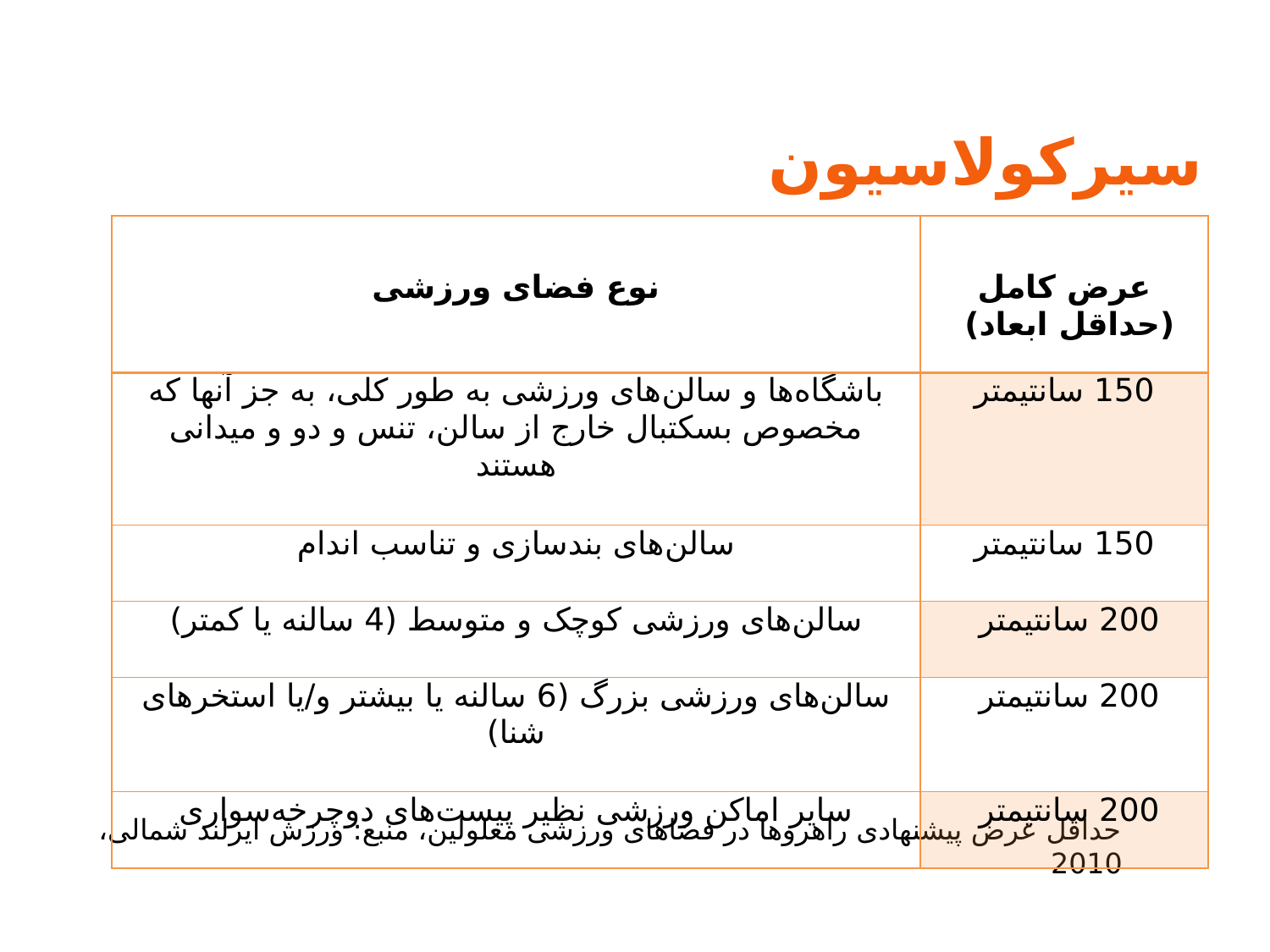

سیرکولاسیون
| نوع فضای ورزشی | عرض کامل (حداقل ابعاد) |
| --- | --- |
| باشگاه‌ها و سالن‌های ورزشی به طور کلی، به جز آنها که مخصوص بسکتبال خارج از سالن، تنس و دو و میدانی هستند | 150 سانتیمتر |
| سالن‌های بندسازی و تناسب اندام | 150 سانتیمتر |
| سالن‌های ورزشی کوچک و متوسط (4 سالنه یا کمتر) | 200 سانتیمتر |
| سالن‌های ورزشی بزرگ (6 سالنه یا بیشتر و/یا استخرهای شنا) | 200 سانتیمتر |
| سایر اماکن ورزشی نظیر پیست‌های دوچرخه‌سواری | 200 سانتیمتر |
حداقل عرض پیشنهادی راهروها در فضاهای ورزشی معلولین، منبع: ورزش ایرلند شمالی، 2010